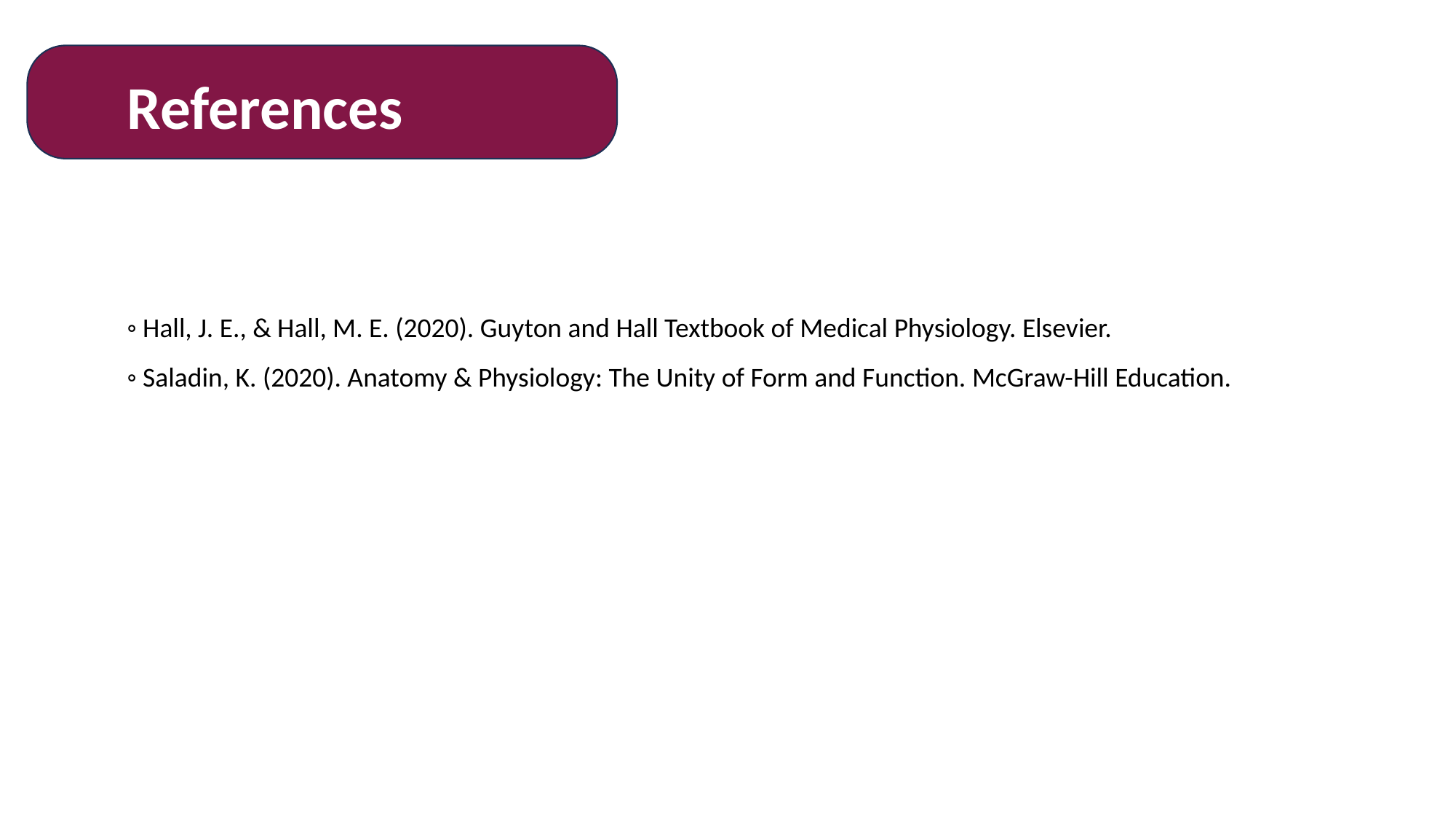

References
◦ Hall, J. E., & Hall, M. E. (2020). Guyton and Hall Textbook of Medical Physiology. Elsevier.
◦ Saladin, K. (2020). Anatomy & Physiology: The Unity of Form and Function. McGraw-Hill Education.